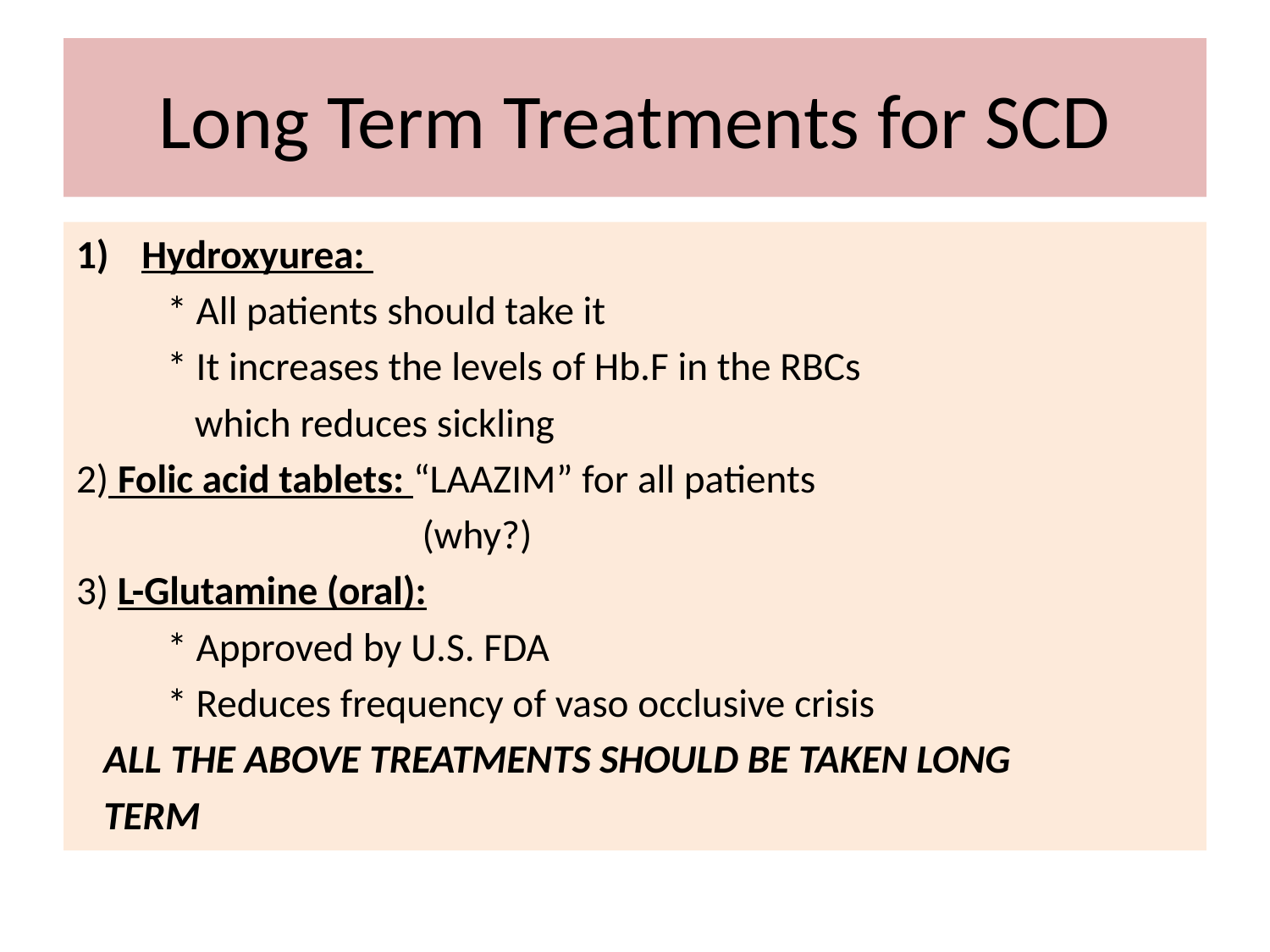

# Long Term Treatments for SCD
Hydroxyurea:
          * All patients should take it
          * It increases the levels of Hb.F in the RBCs
             which reduces sickling
2) Folic acid tablets: “LAAZIM” for all patients
                                      (why?)
3) L-Glutamine (oral):
          * Approved by U.S. FDA
          * Reduces frequency of vaso occlusive crisis
   ALL THE ABOVE TREATMENTS SHOULD BE TAKEN LONG
   TERM